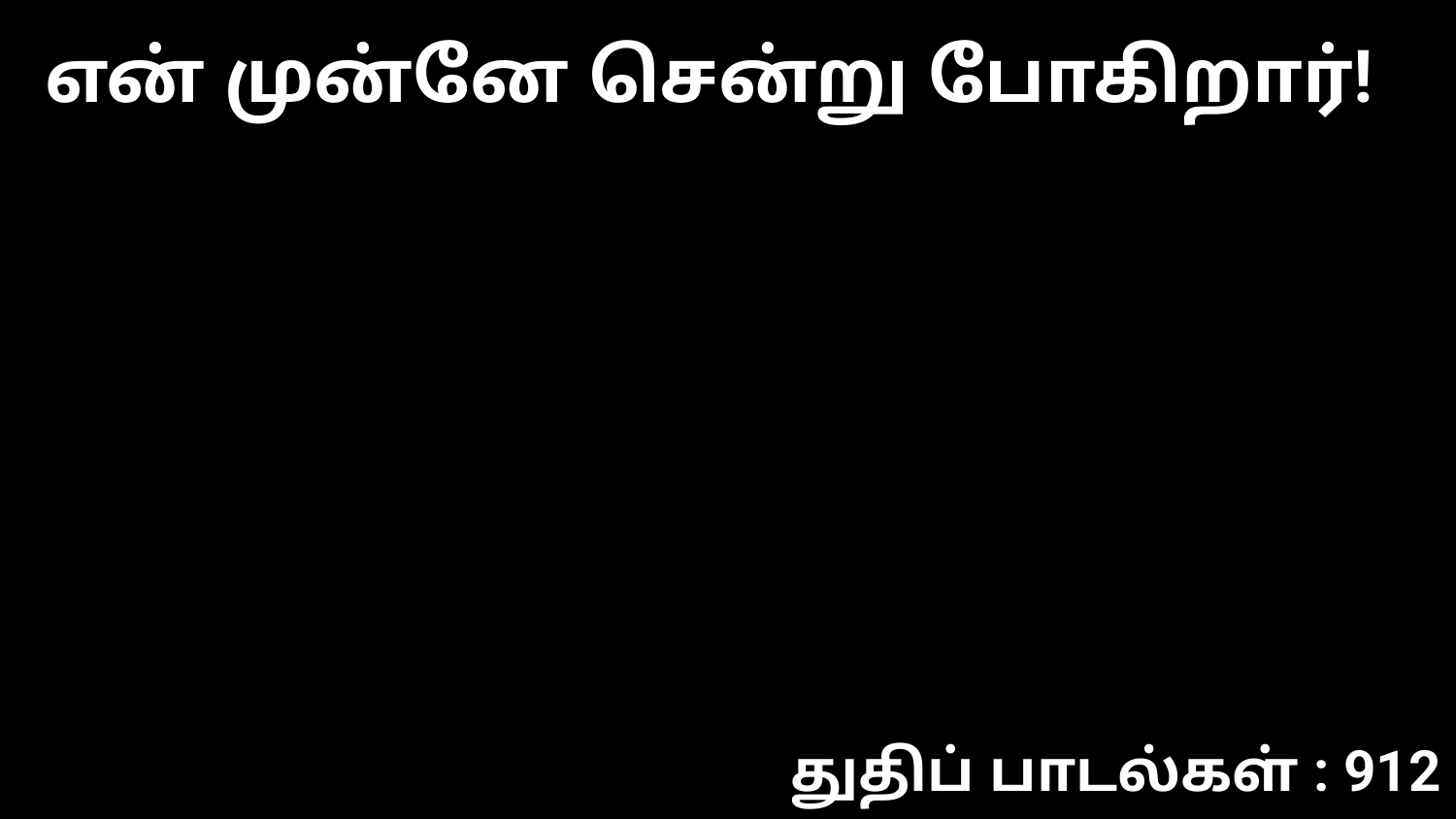

என் முன்னே சென்று போகிறார்!
துதிப் பாடல்கள் : 912